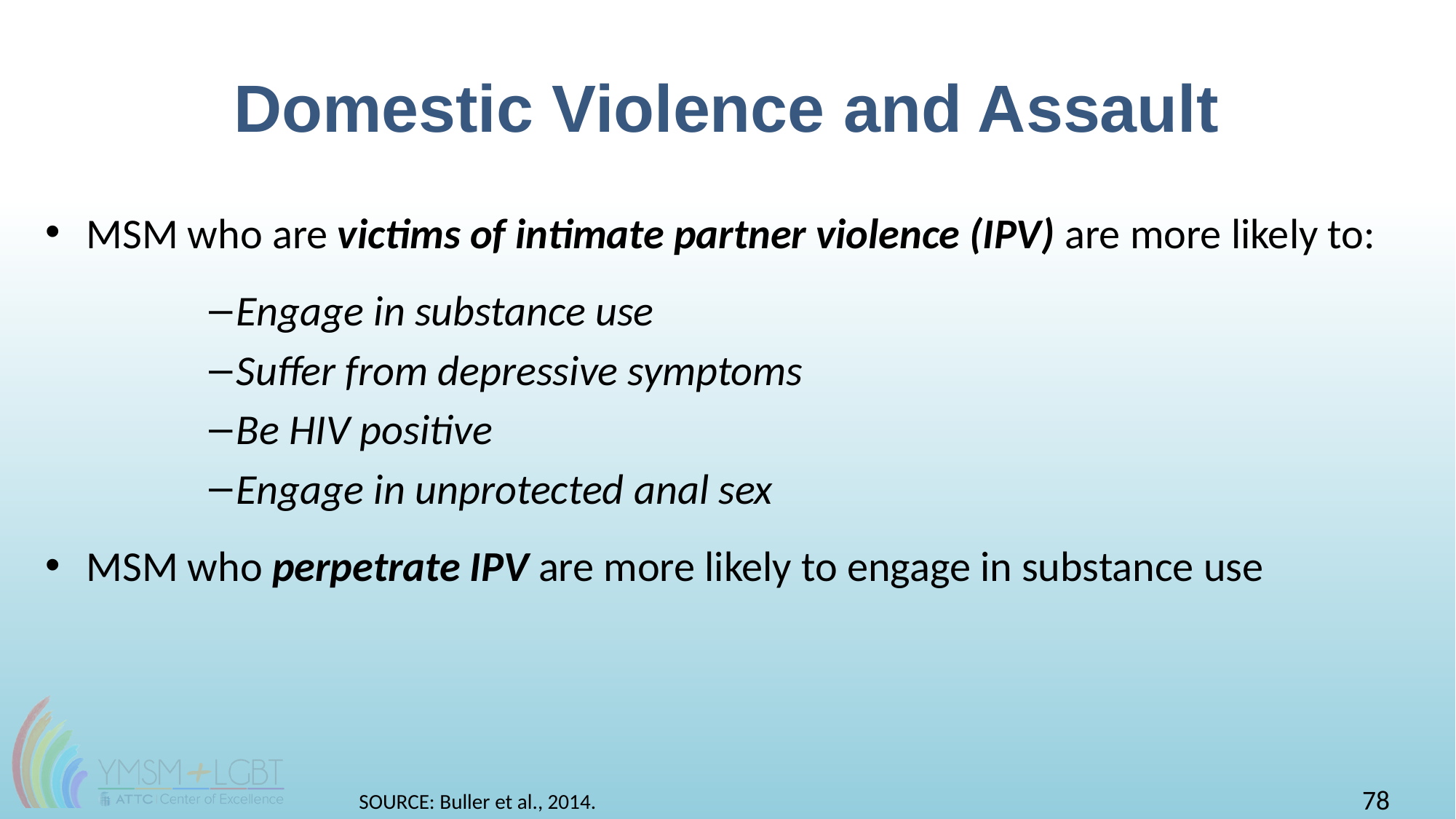

# Domestic Violence and Assault
MSM who are victims of intimate partner violence (IPV) are more likely to:
Engage in substance use
Suffer from depressive symptoms
Be HIV positive
Engage in unprotected anal sex
MSM who perpetrate IPV are more likely to engage in substance use

SOURCE: Buller et al., 2014.